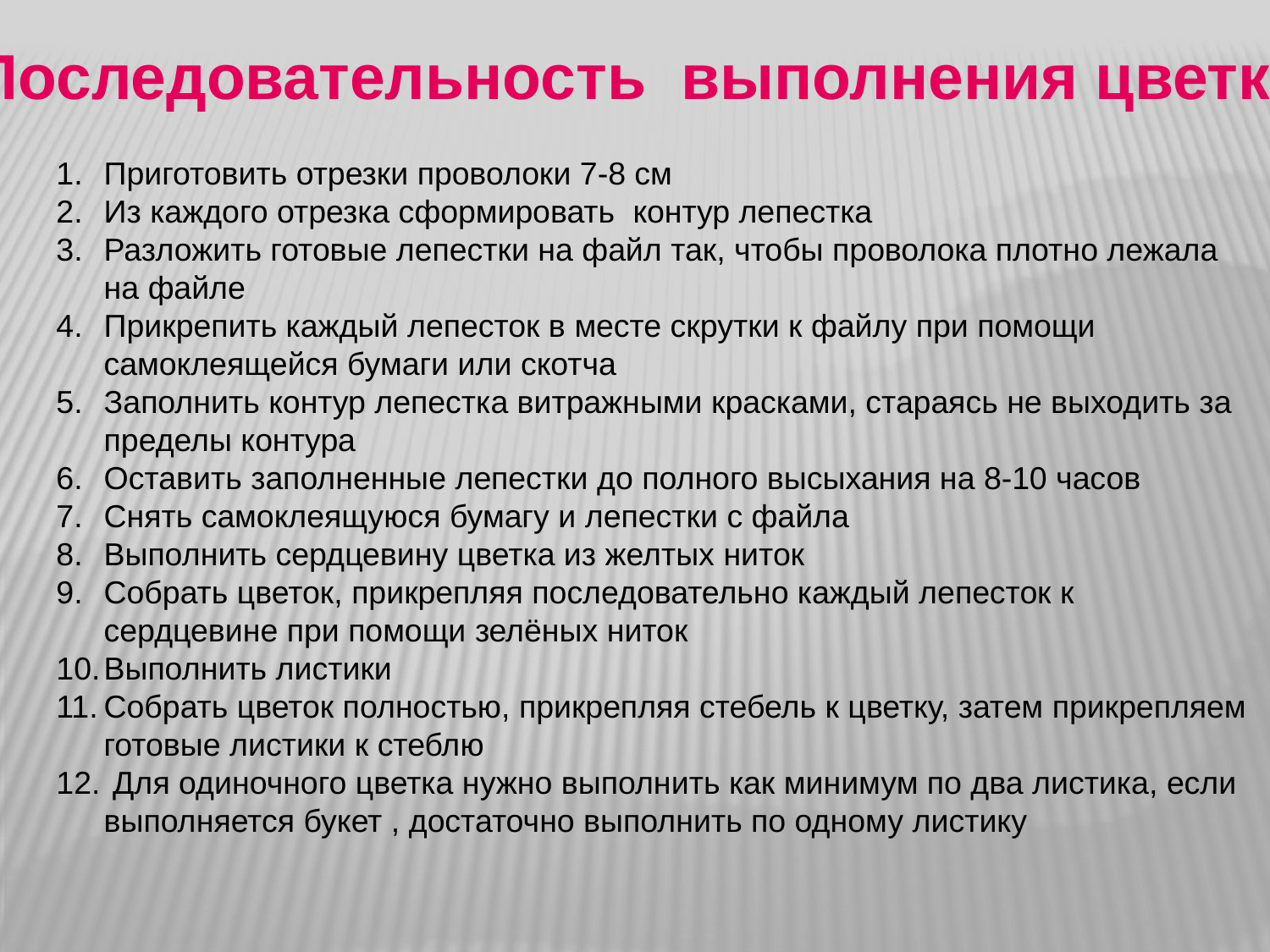

Последовательность  выполнения цветка

Приготовить отрезки проволоки 7-8 см
Из каждого отрезка сформировать  контур лепестка
Разложить готовые лепестки на файл так, чтобы проволока плотно лежала на файле
Прикрепить каждый лепесток в месте скрутки к файлу при помощи самоклеящейся бумаги или скотча
Заполнить контур лепестка витражными красками, стараясь не выходить за пределы контура
Оставить заполненные лепестки до полного высыхания на 8-10 часов
Снять самоклеящуюся бумагу и лепестки с файла
Выполнить сердцевину цветка из желтых ниток
Собрать цветок, прикрепляя последовательно каждый лепесток к сердцевине при помощи зелёных ниток
Выполнить листики
Собрать цветок полностью, прикрепляя стебель к цветку, затем прикрепляем готовые листики к стеблю
 Для одиночного цветка нужно выполнить как минимум по два листика, если выполняется букет , достаточно выполнить по одному листику